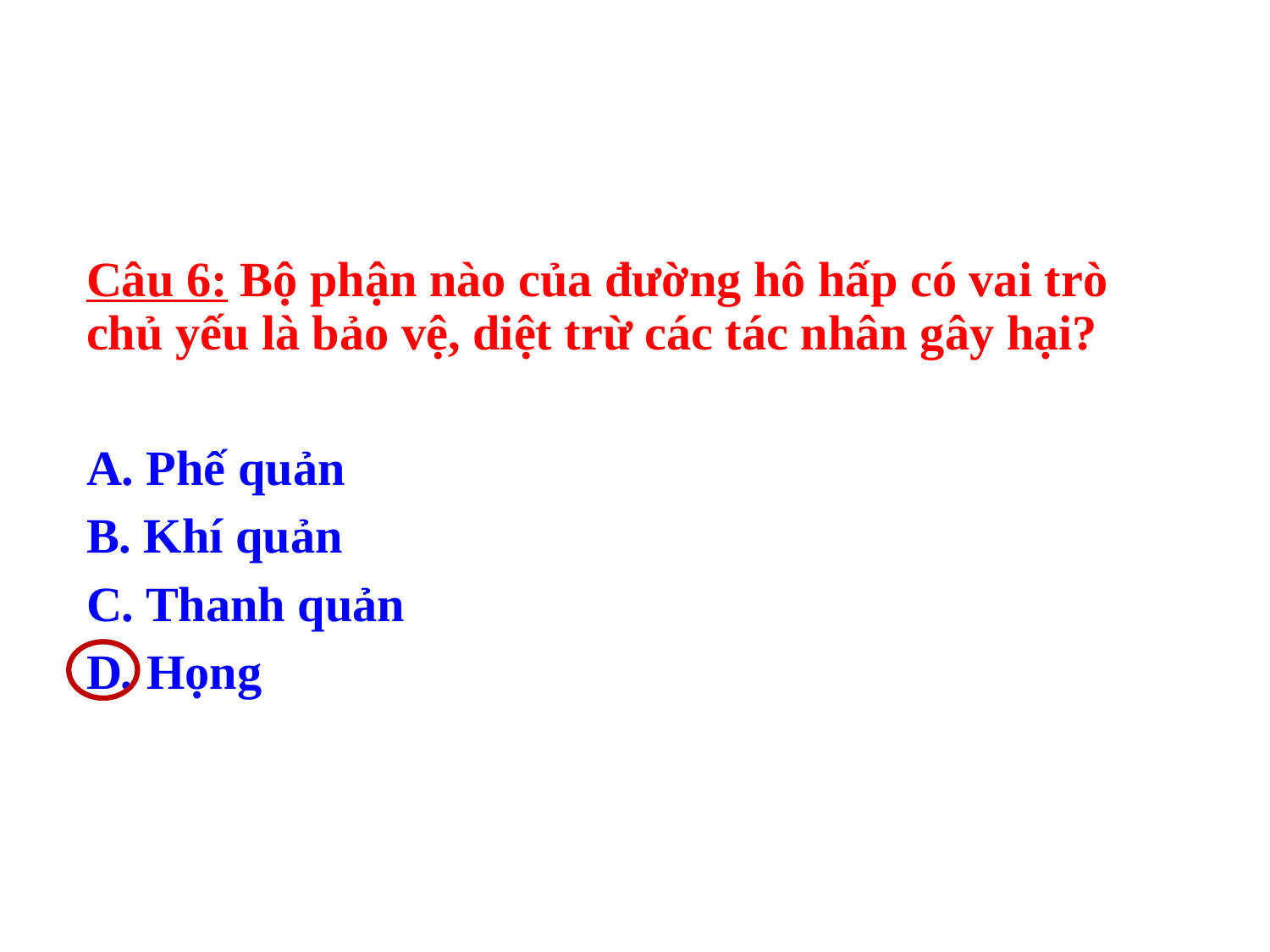

Câu 6: Bộ phận nào của đường hô hấp có vai trò chủ yếu là bảo vệ, diệt trừ các tác nhân gây hại?

A. Phế quản
B. Khí quản
C. Thanh quản
D. Họng